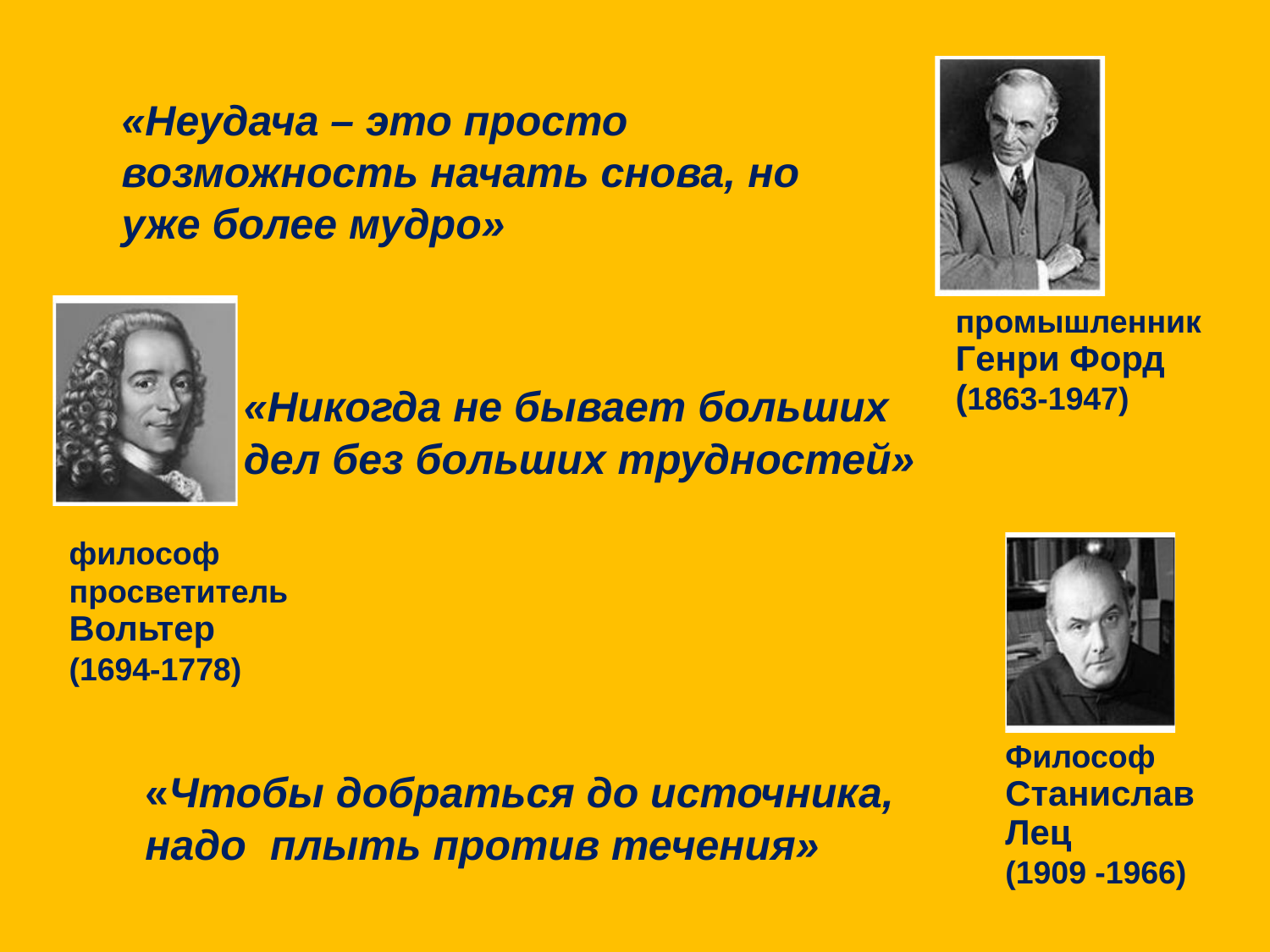

«Неудача – это просто возможность начать снова, но уже более мудро»

промышленник
Генри Форд
(1863-1947)
(1863-1947)
«Никогда не бывает больших
дел без больших трудностей»
философ просветитель
Вольтер
(1694-1778)

Философ
Станислав Лец
(1909 -1966)
«Чтобы добраться до источника, надо  плыть против течения»